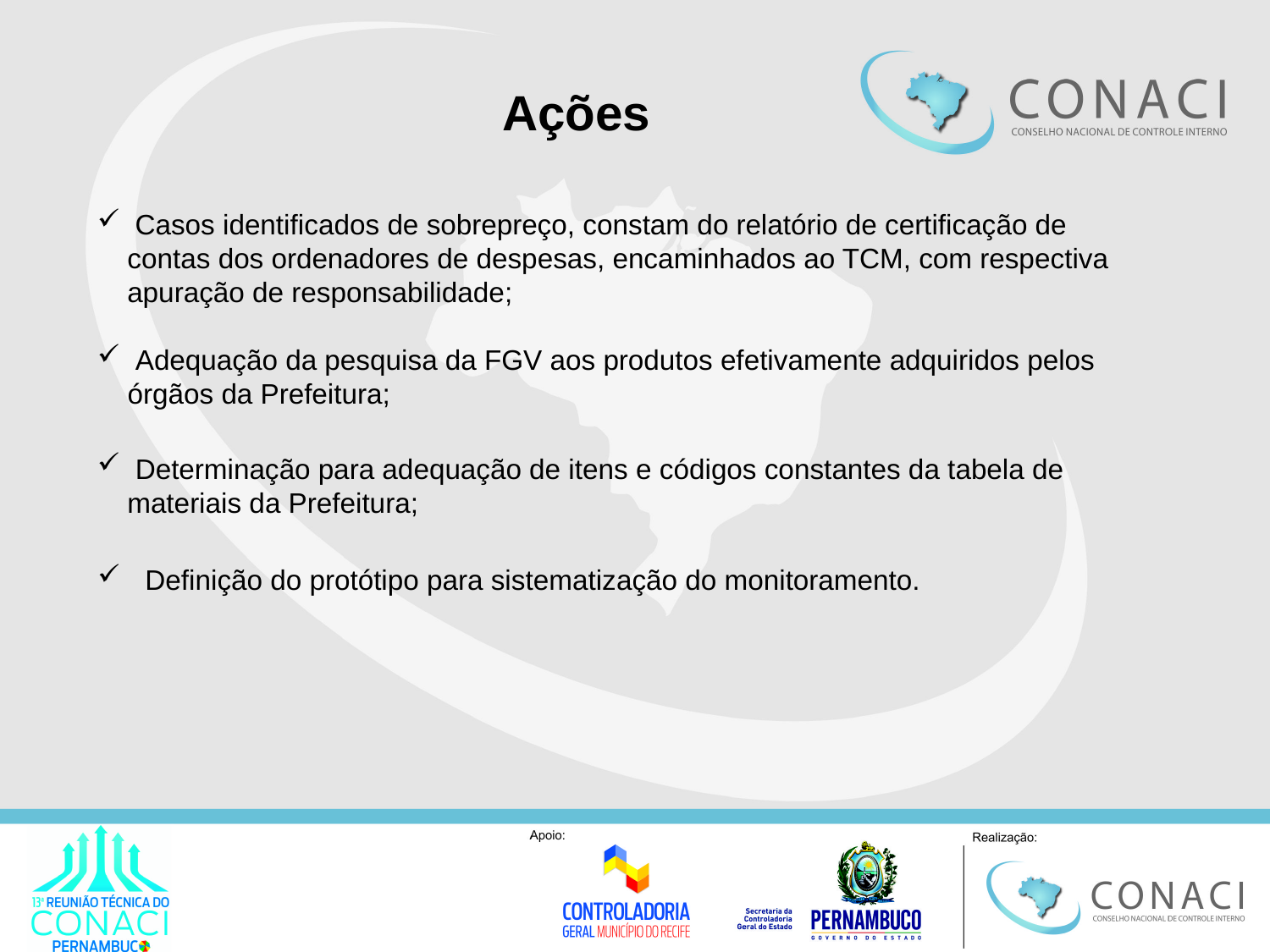

# Ações
 Casos identificados de sobrepreço, constam do relatório de certificação de contas dos ordenadores de despesas, encaminhados ao TCM, com respectiva apuração de responsabilidade;
 Adequação da pesquisa da FGV aos produtos efetivamente adquiridos pelos órgãos da Prefeitura;
 Determinação para adequação de itens e códigos constantes da tabela de materiais da Prefeitura;
Definição do protótipo para sistematização do monitoramento.